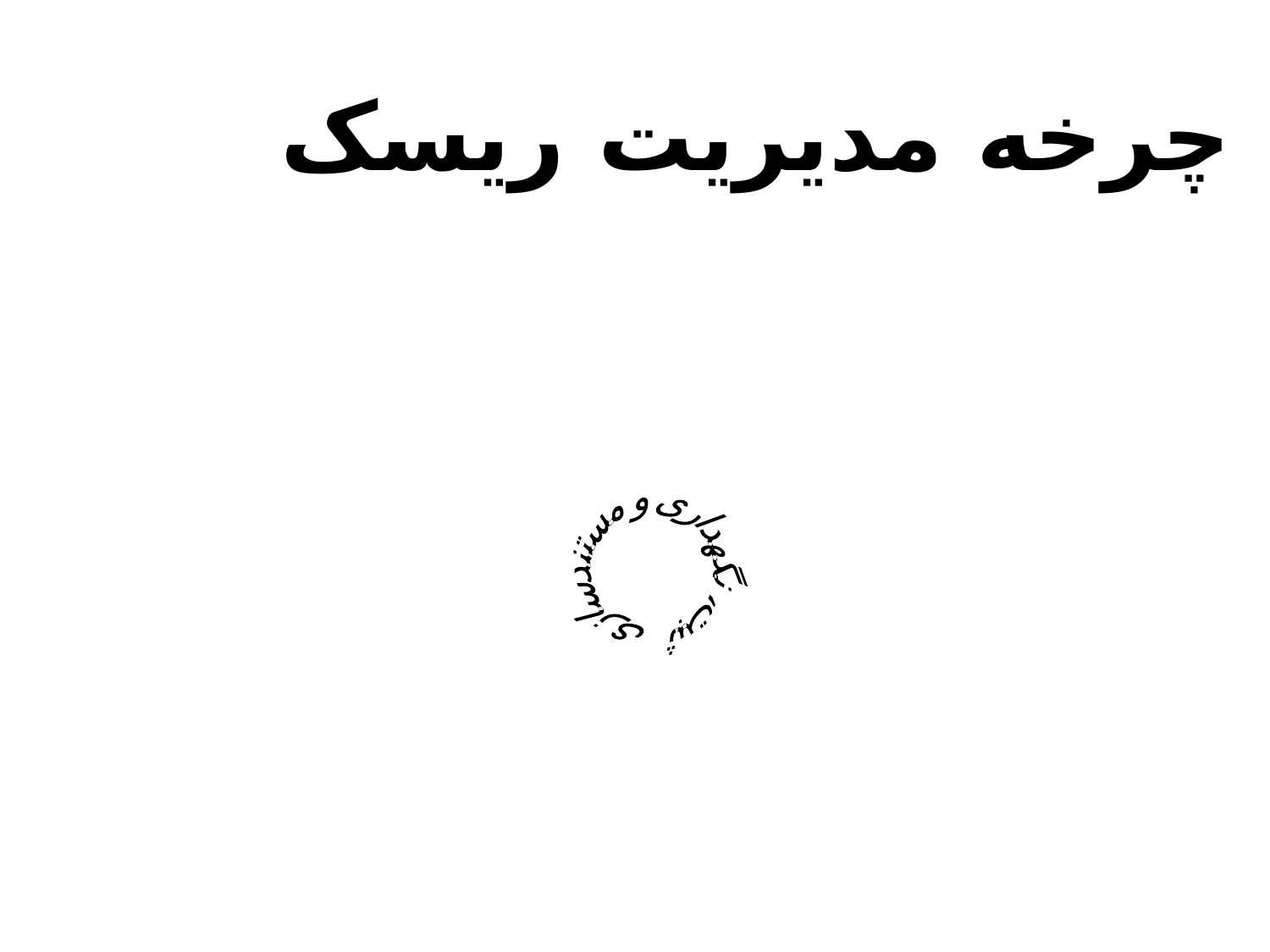

چرخه مديريت ريسک
شناسایی
ارزیابی
کنترل
نظارت و بازبینی
برنامه ریزی
ثبت، نگهداری و مستندسازی